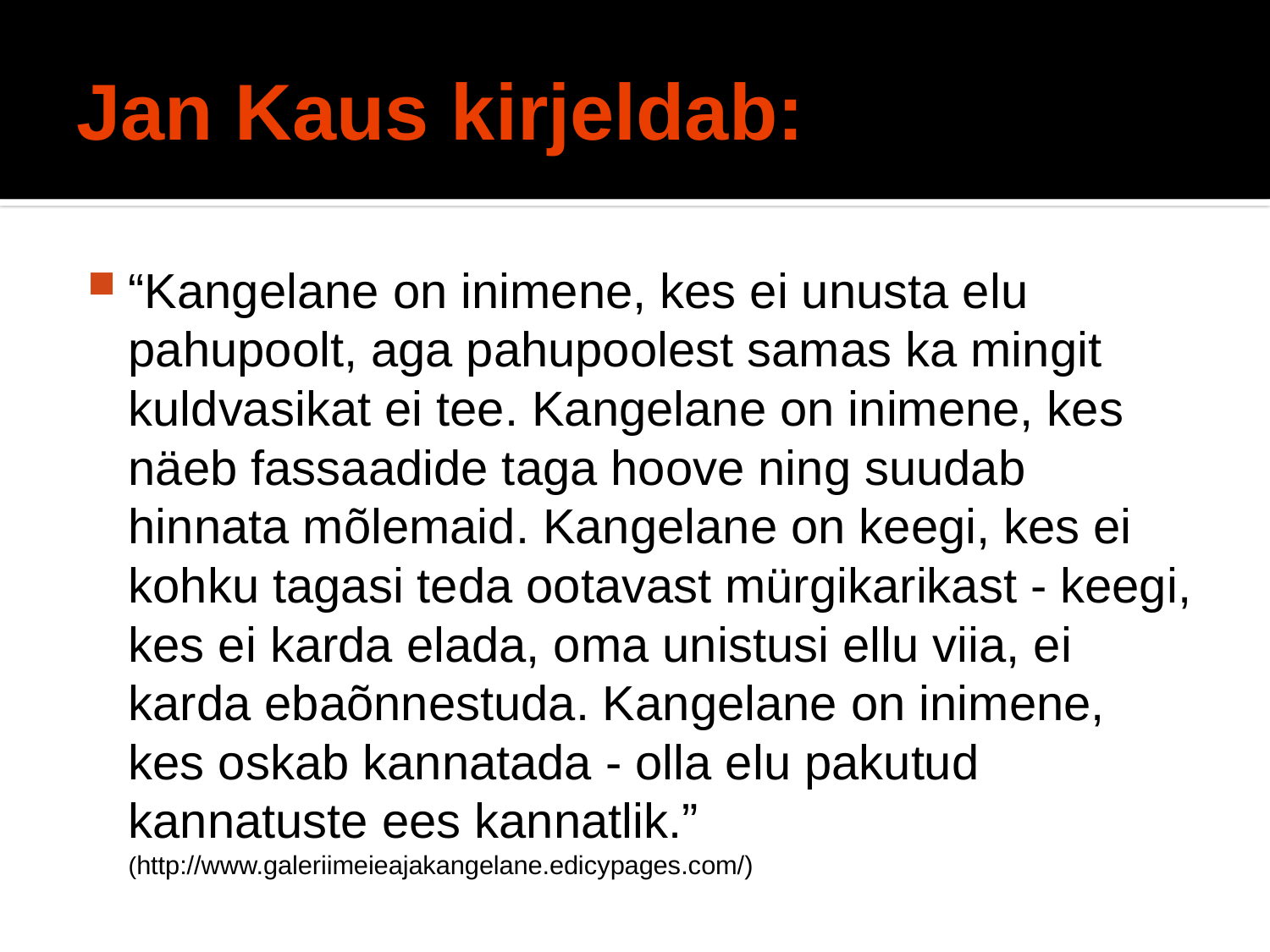

# Jan Kaus kirjeldab:
“Kangelane on inimene, kes ei unusta elu pahupoolt, aga pahupoolest samas ka mingit kuldvasikat ei tee. Kangelane on inimene, kes näeb fassaadide taga hoove ning suudab hinnata mõlemaid. Kangelane on keegi, kes ei kohku tagasi teda ootavast mürgikarikast - keegi, kes ei karda elada, oma unistusi ellu viia, ei karda ebaõnnestuda. Kangelane on inimene, kes oskab kannatada - olla elu pakutud kannatuste ees kannatlik.” (http://www.galeriimeieajakangelane.edicypages.com/)